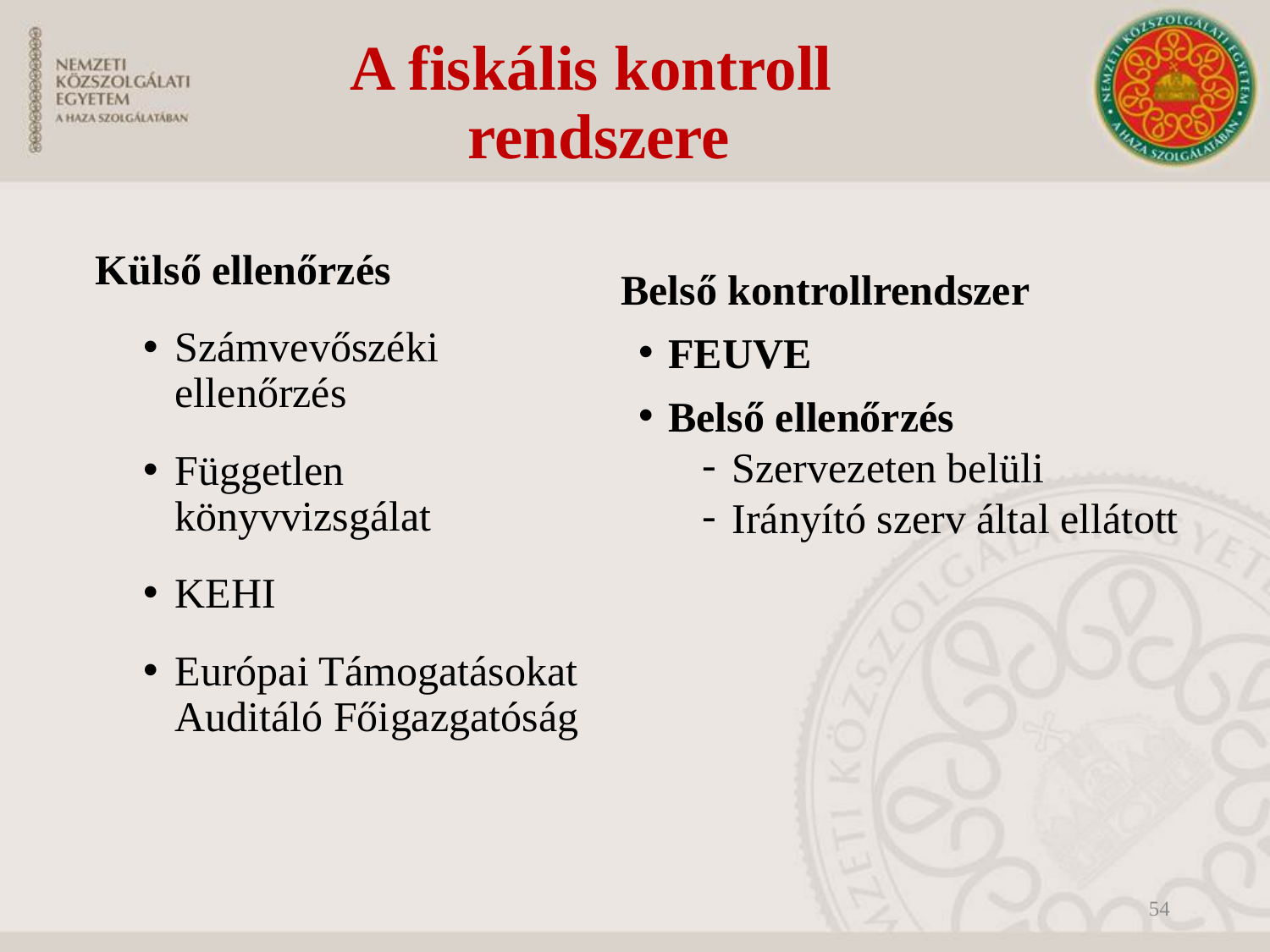

# A fiskális kontroll rendszere
Külső ellenőrzés
Számvevőszéki ellenőrzés
Független könyvvizsgálat
KEHI
Európai Támogatásokat Auditáló Főigazgatóság

Belső kontrollrendszer
FEUVE
Belső ellenőrzés
Szervezeten belüli
Irányító szerv által ellátott

54